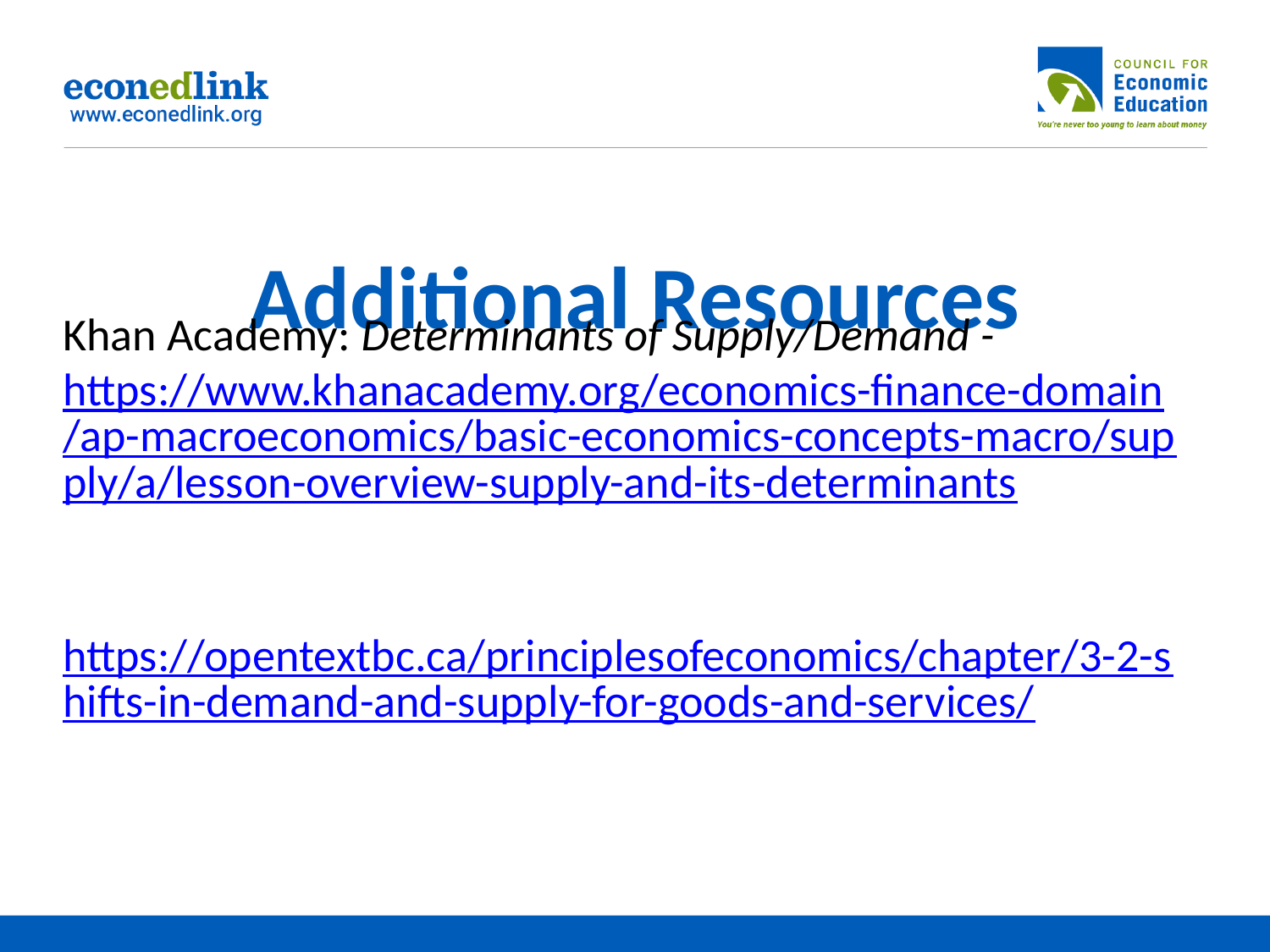

# Additional Resources
Khan Academy: Determinants of Supply/Demand - https://www.khanacademy.org/economics-finance-domain/ap-macroeconomics/basic-economics-concepts-macro/supply/a/lesson-overview-supply-and-its-determinants

https://opentextbc.ca/principlesofeconomics/chapter/3-2-shifts-in-demand-and-supply-for-goods-and-services/